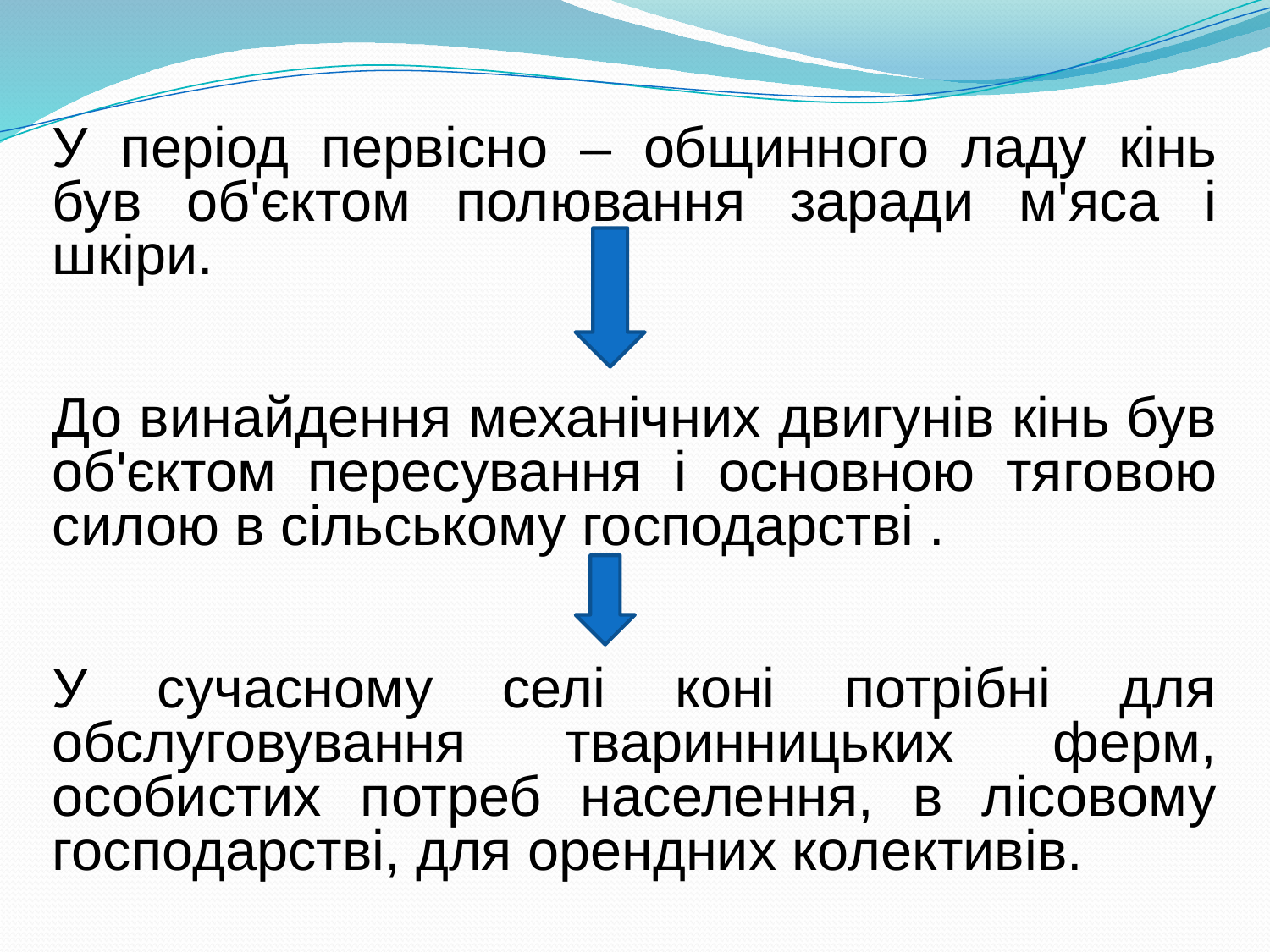

У період первісно – общинного ладу кінь був об'єктом полювання заради м'яса і шкіри.

До винайдення механічних двигунів кінь був об'єктом пересування і основною тяговою силою в сільському господарстві .

У сучасному селі коні потрібні для обслуговування тваринницьких ферм, особистих потреб населення, в лісовому господарстві, для орендних колективів.